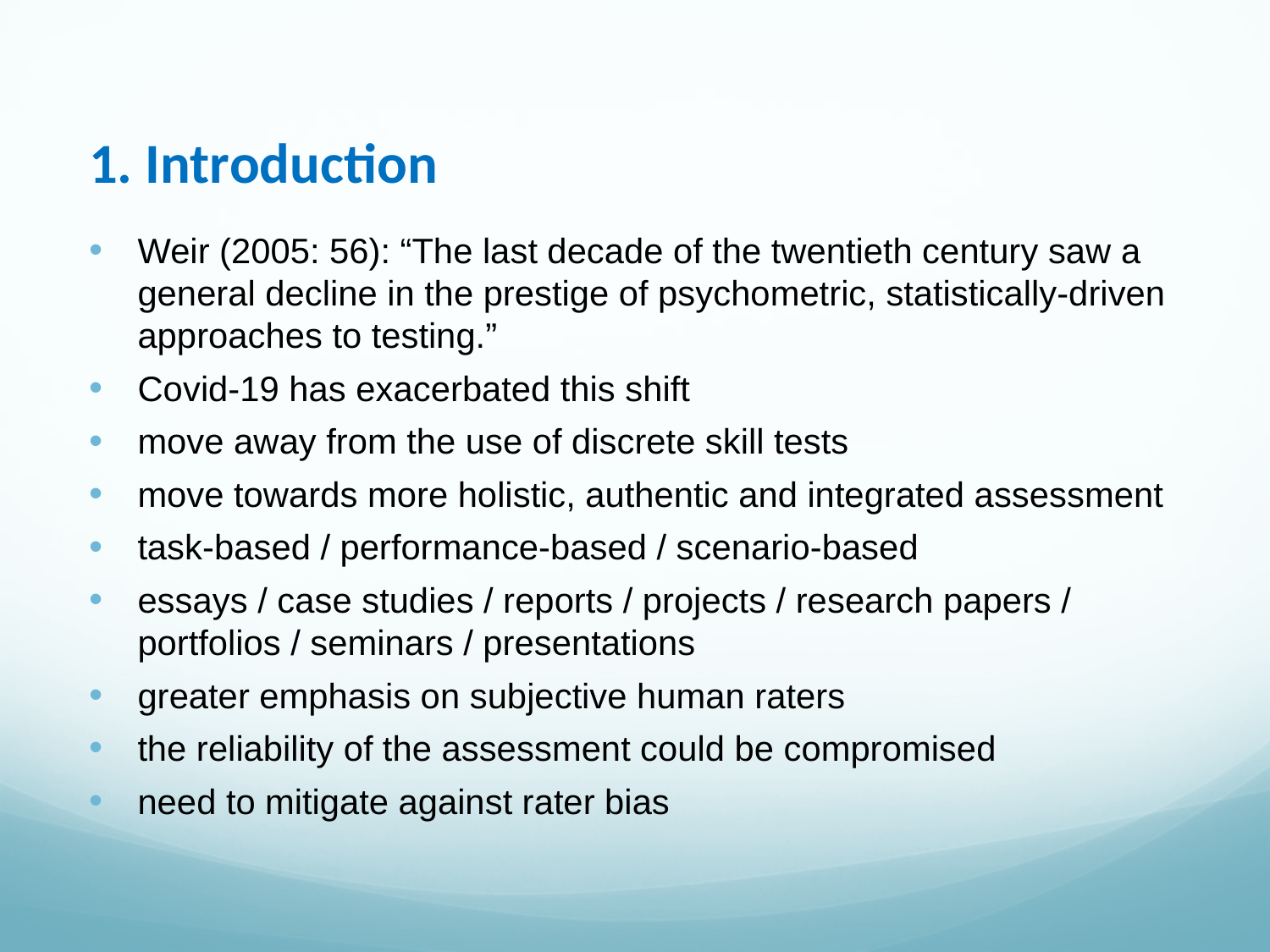

# 1. Introduction
Weir (2005: 56): “The last decade of the twentieth century saw a general decline in the prestige of psychometric, statistically-driven approaches to testing.”
Covid-19 has exacerbated this shift
move away from the use of discrete skill tests
move towards more holistic, authentic and integrated assessment
task-based / performance-based / scenario-based
essays / case studies / reports / projects / research papers / portfolios / seminars / presentations
greater emphasis on subjective human raters
the reliability of the assessment could be compromised
need to mitigate against rater bias